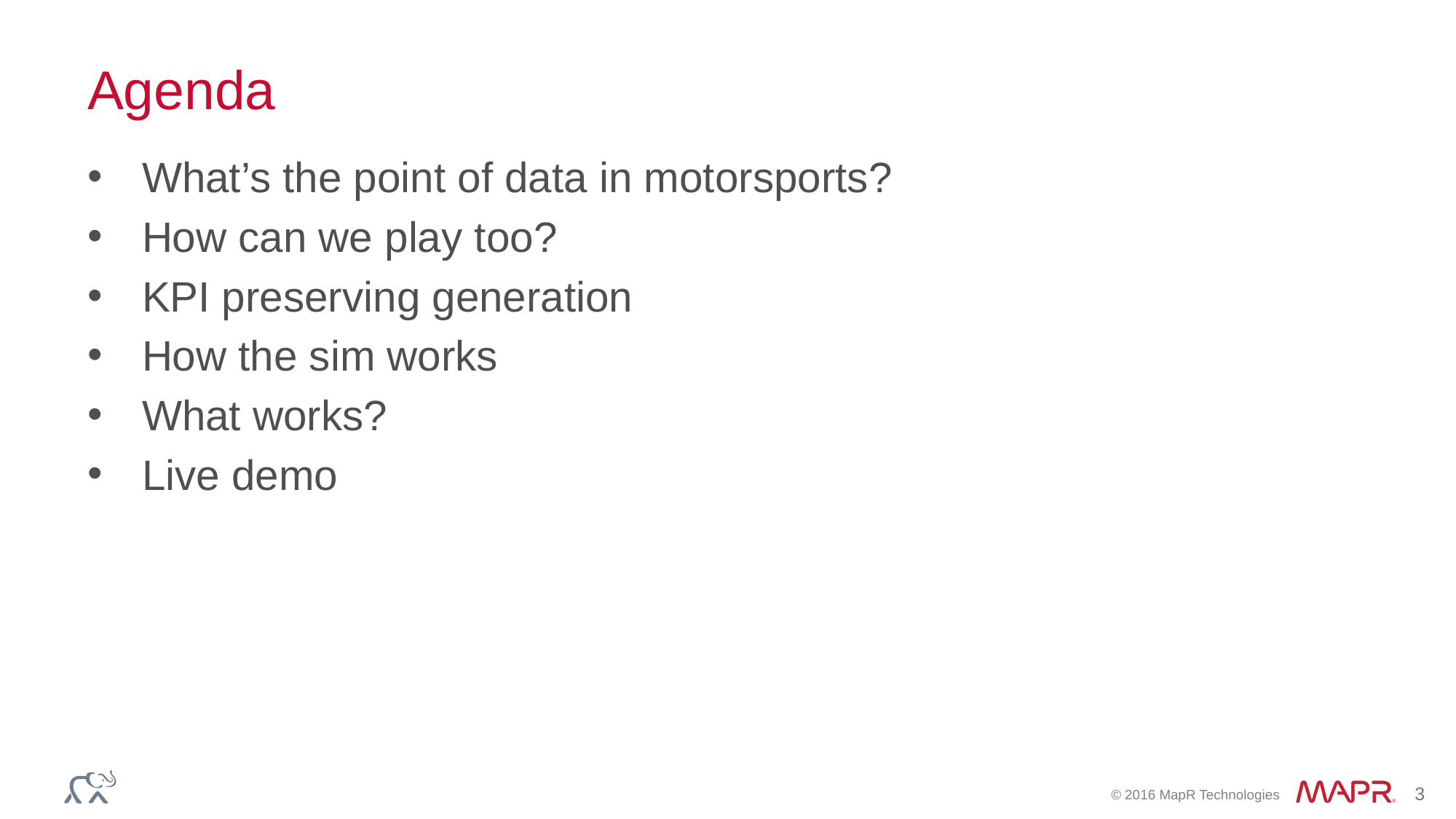

# Agenda
What’s the point of data in motorsports?
How can we play too?
KPI preserving generation
How the sim works
What works?
Live demo